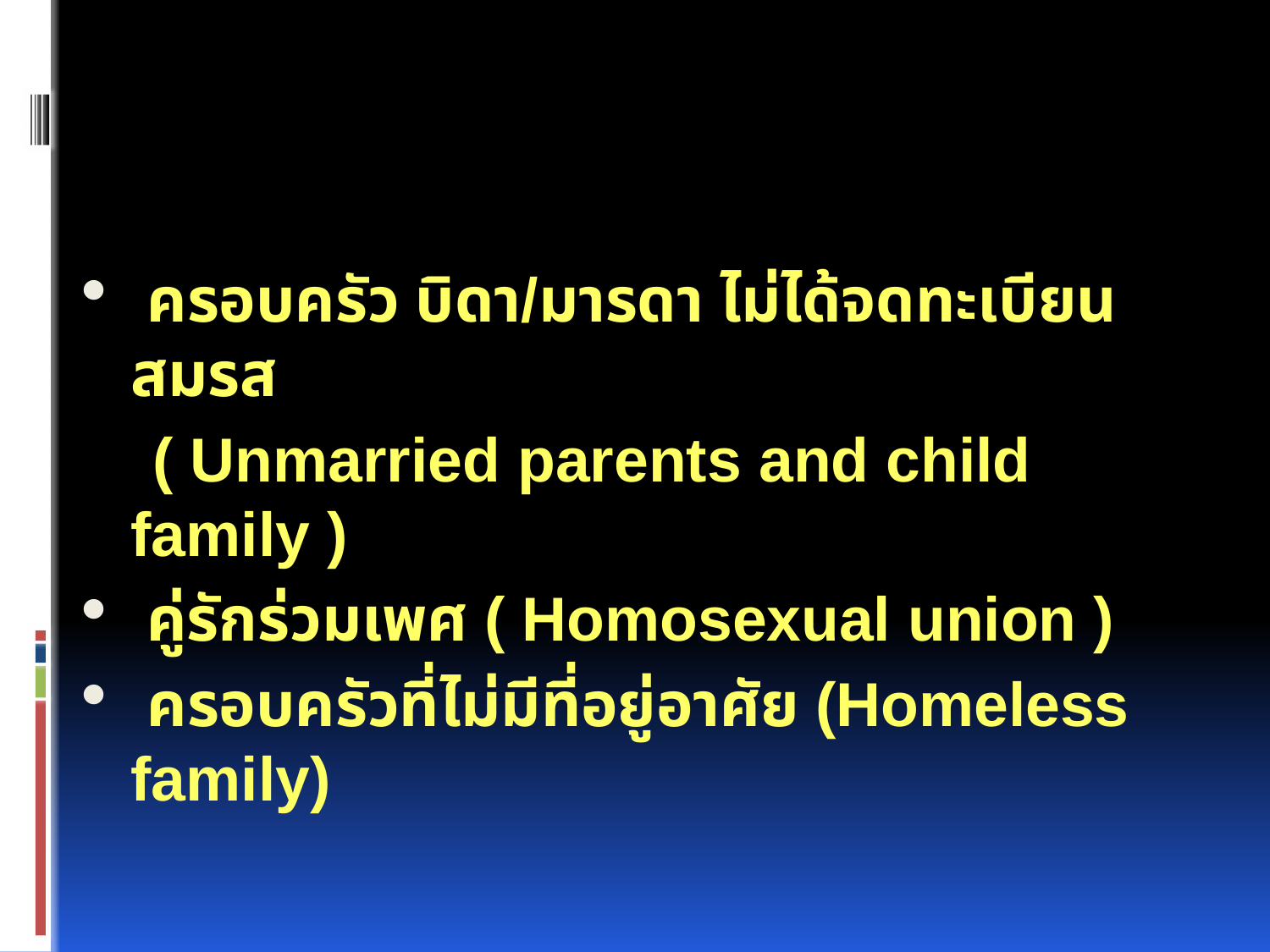

รูปแบบครอบครัวที่ต่างไปจากเดิม
 ครอบครัว บิดา/มารดา ไม่ได้จดทะเบียนสมรส
    ( Unmarried parents and child family )
 คู่รักร่วมเพศ ( Homosexual union )
 ครอบครัวที่ไม่มีที่อยู่อาศัย (Homeless family)